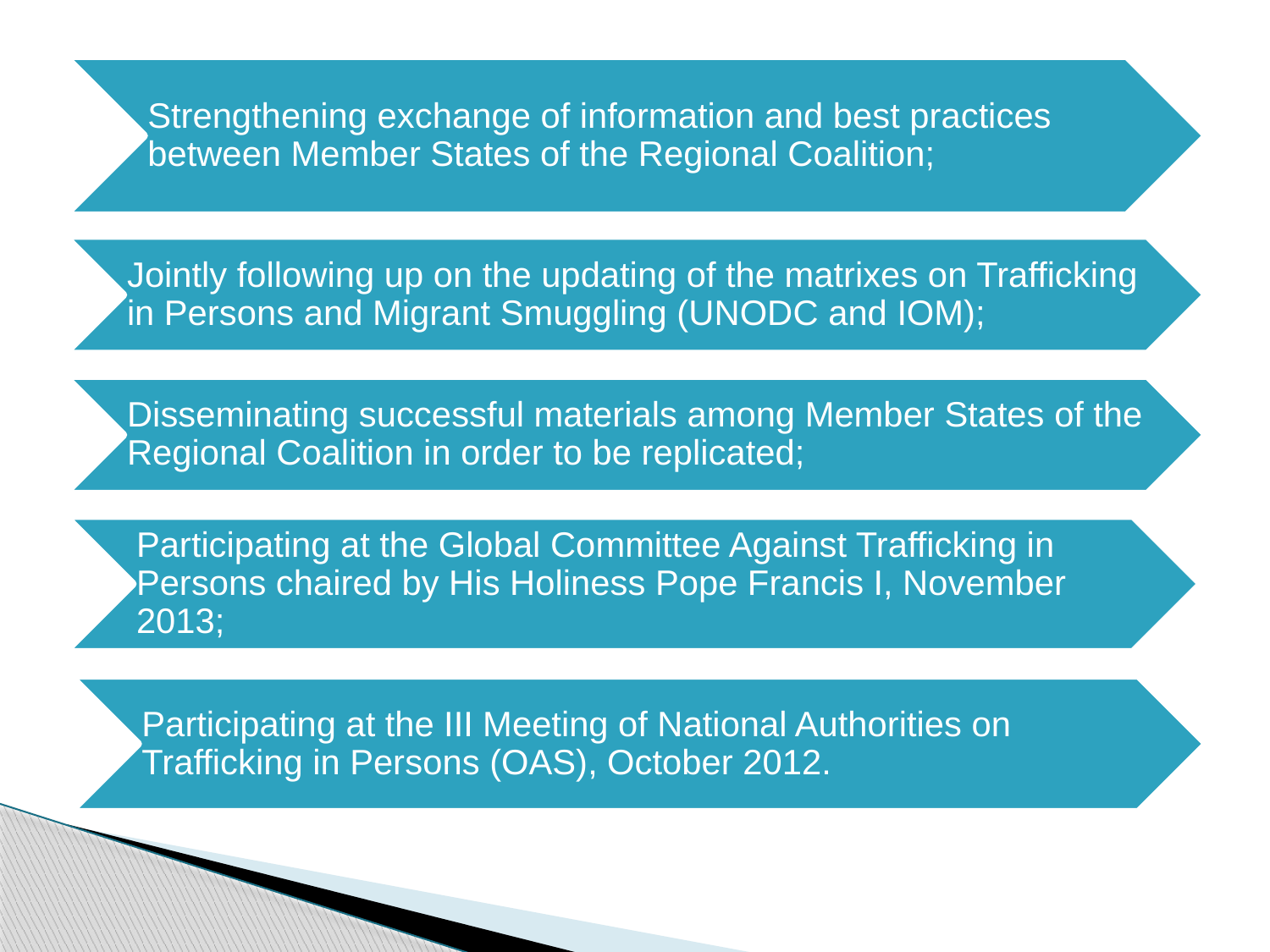

Participating at the Global Committee Against Trafficking in Persons chaired by His Holiness Pope Francis I, November 2013;
Strengthening exchange of information and best practices between Member States of the Regional Coalition;
Jointly following up on the updating of the matrixes on Trafficking in Persons and Migrant Smuggling (UNODC and IOM);
Disseminating successful materials among Member States of the Regional Coalition in order to be replicated;
Participating at the III Meeting of National Authorities on Trafficking in Persons (OAS), October 2012.